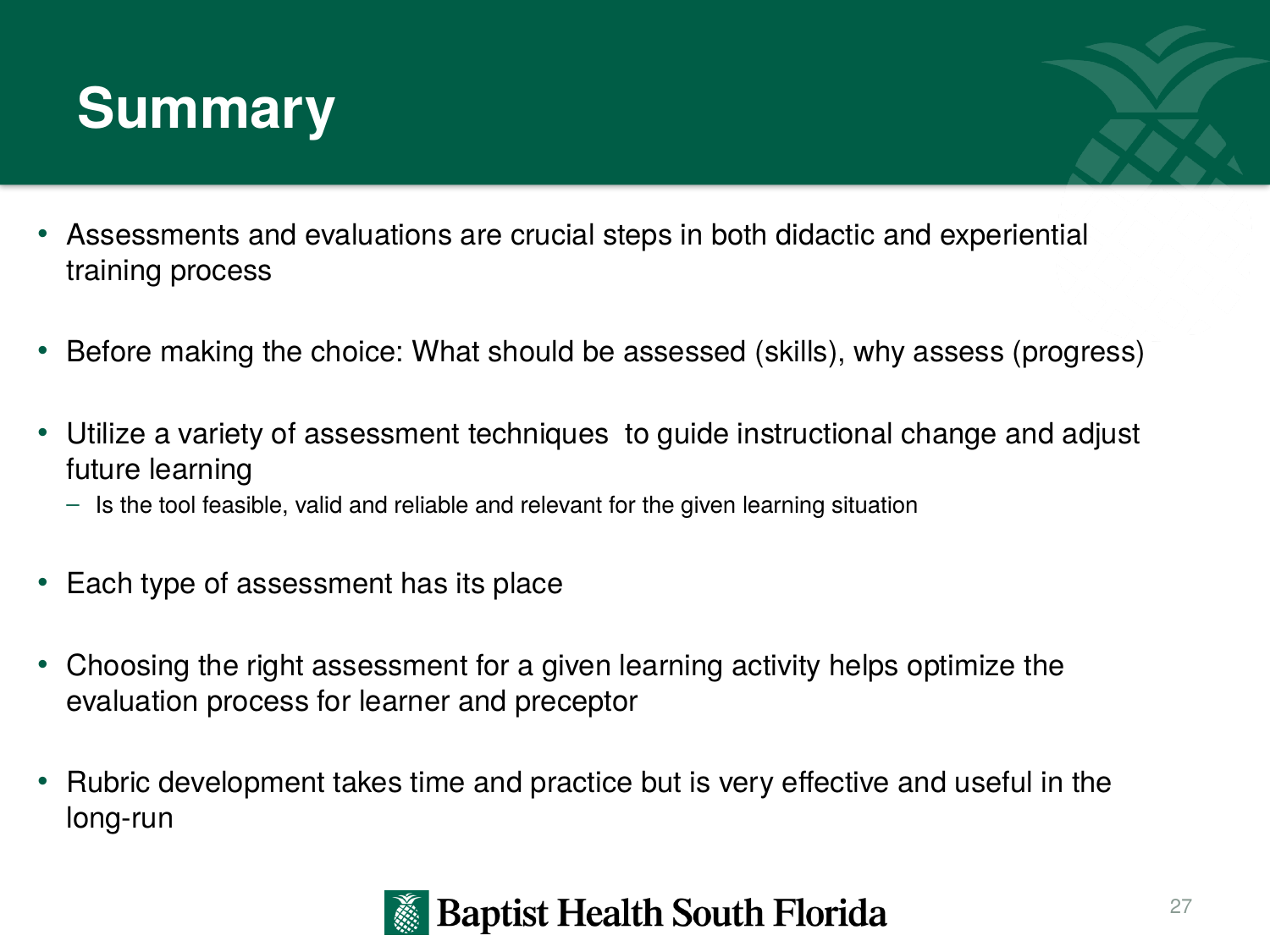

# Summary
Assessments and evaluations are crucial steps in both didactic and experiential training process

Before making the choice: What should be assessed (skills), why assess (progress)

Utilize a variety of assessment techniques  to guide instructional change and adjust future learning
Is the tool feasible, valid and reliable and relevant for the given learning situation

Each type of assessment has its place

Choosing the right assessment for a given learning activity helps optimize the evaluation process for learner and preceptor

Rubric development takes time and practice but is very effective and useful in the long-run
27